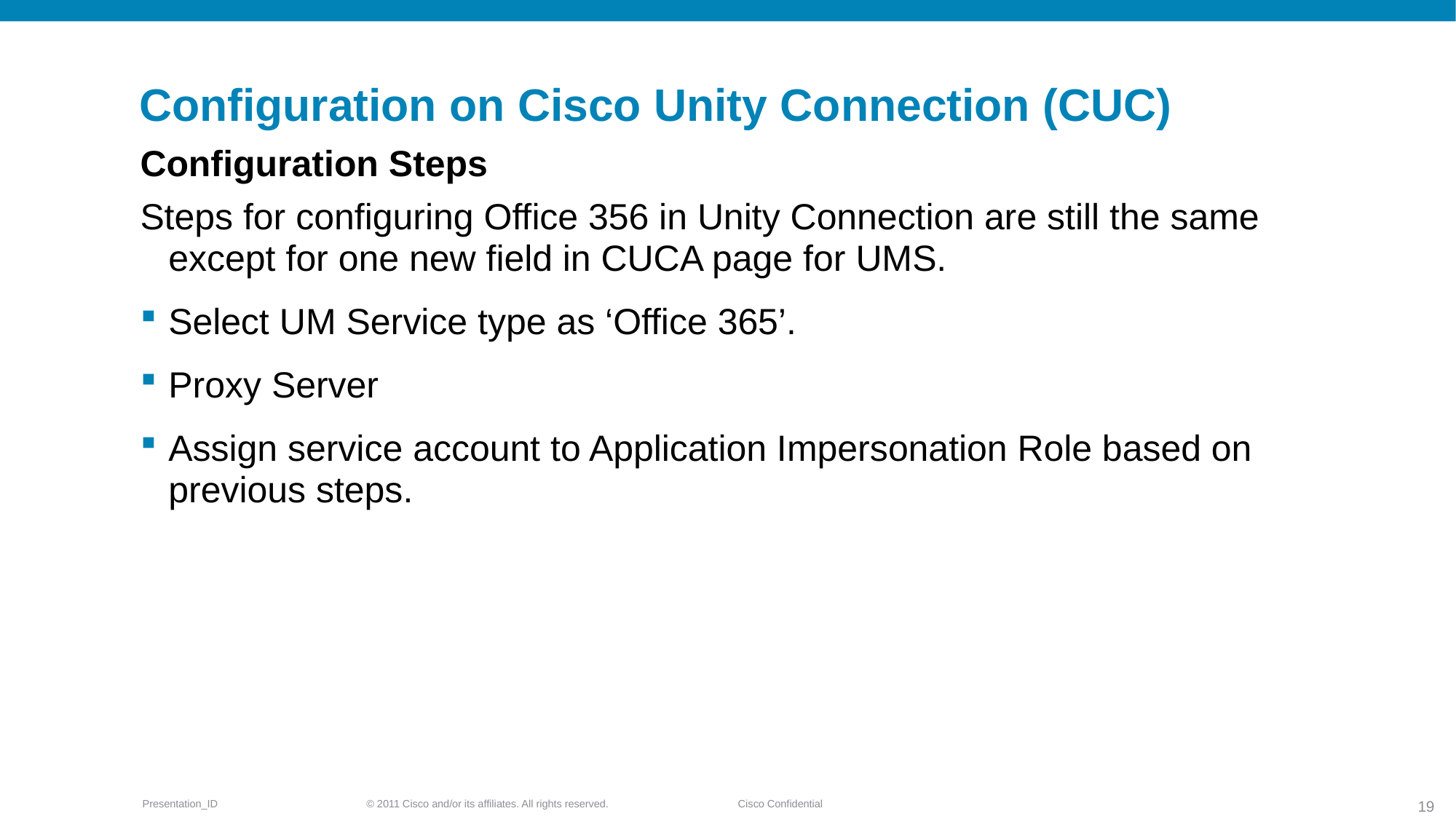

# Configuration on Cisco Unity Connection (CUC)
Configuration Steps
Steps for configuring Office 356 in Unity Connection are still the same except for one new field in CUCA page for UMS.
Select UM Service type as ‘Office 365’.
Proxy Server
Assign service account to Application Impersonation Role based on previous steps.